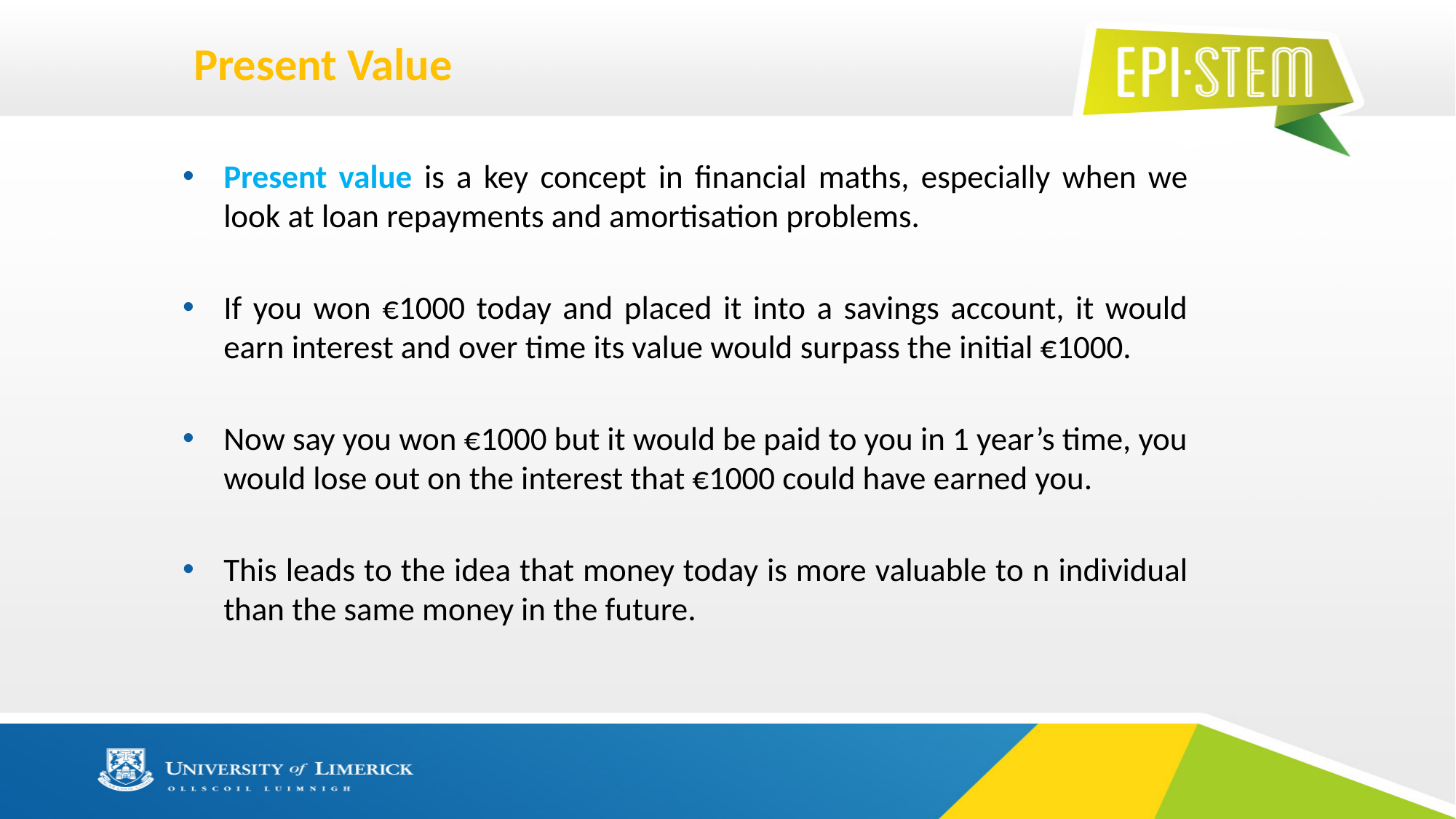

# Present Value
Present value is a key concept in financial maths, especially when we look at loan repayments and amortisation problems.

If you won €1000 today and placed it into a savings account, it would earn interest and over time its value would surpass the initial €1000.

Now say you won €1000 but it would be paid to you in 1 year’s time, you would lose out on the interest that €1000 could have earned you.

This leads to the idea that money today is more valuable to n individual than the same money in the future.